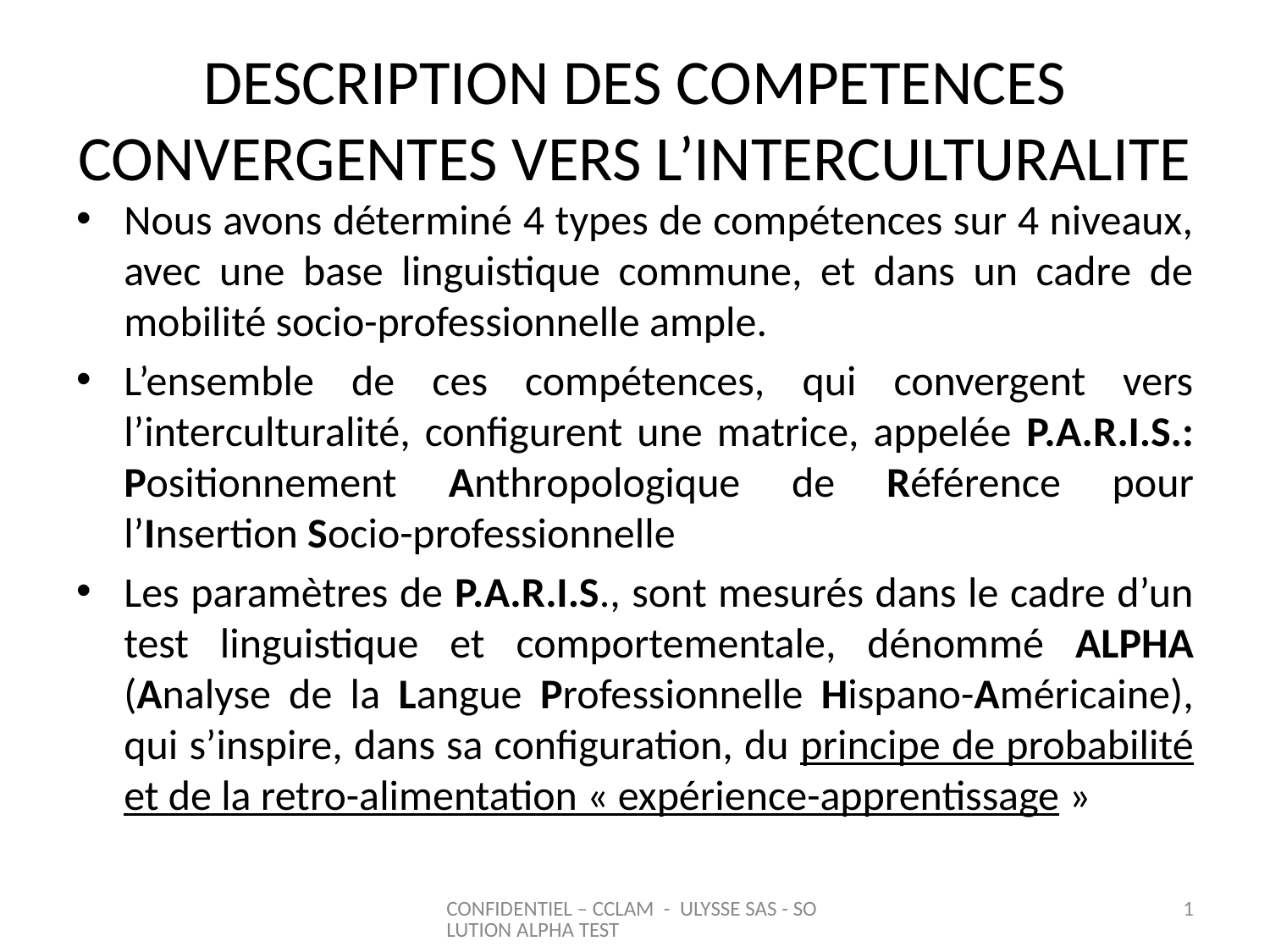

# DESCRIPTION DES COMPETENCES CONVERGENTES VERS L’INTERCULTURALITE
Nous avons déterminé 4 types de compétences sur 4 niveaux, avec une base linguistique commune, et dans un cadre de mobilité socio-professionnelle ample.
L’ensemble de ces compétences, qui convergent vers l’interculturalité, configurent une matrice, appelée P.A.R.I.S.: Positionnement Anthropologique de Référence pour l’Insertion Socio-professionnelle
Les paramètres de P.A.R.I.S., sont mesurés dans le cadre d’un test linguistique et comportementale, dénommé ALPHA (Analyse de la Langue Professionnelle Hispano-Américaine), qui s’inspire, dans sa configuration, du principe de probabilité et de la retro-alimentation « expérience-apprentissage »

CONFIDENTIEL – CCLAM  -  ULYSSE SAS - SOLUTION ALPHA TEST
1